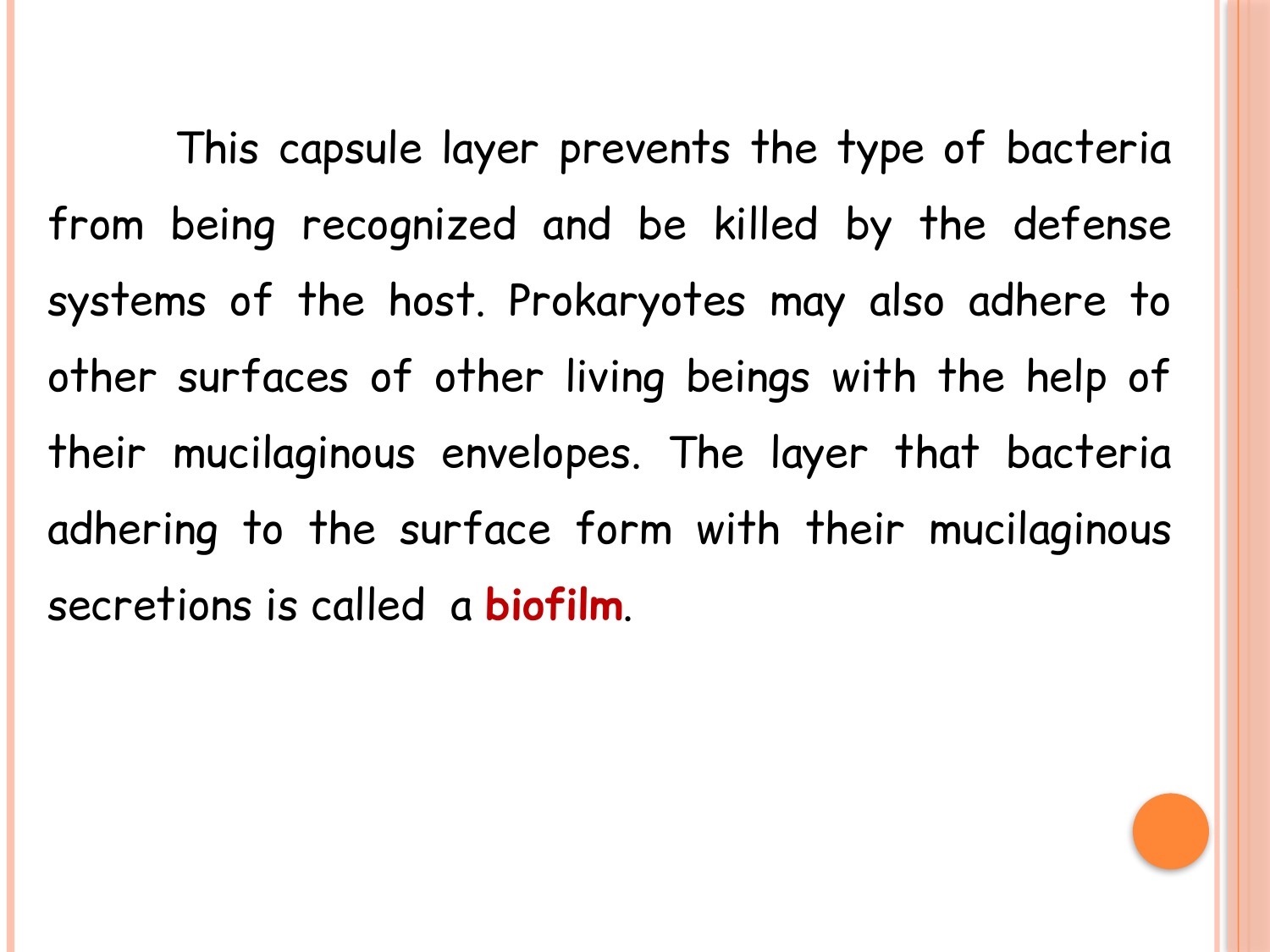

This capsule layer prevents the type of bacteria from being recognized and be killed by the defense systems of the host. Prokaryotes may also adhere to other surfaces of other living beings with the help of their mucilaginous envelopes. The layer that bacteria adhering to the surface form with their mucilaginous secretions is called  a biofilm.